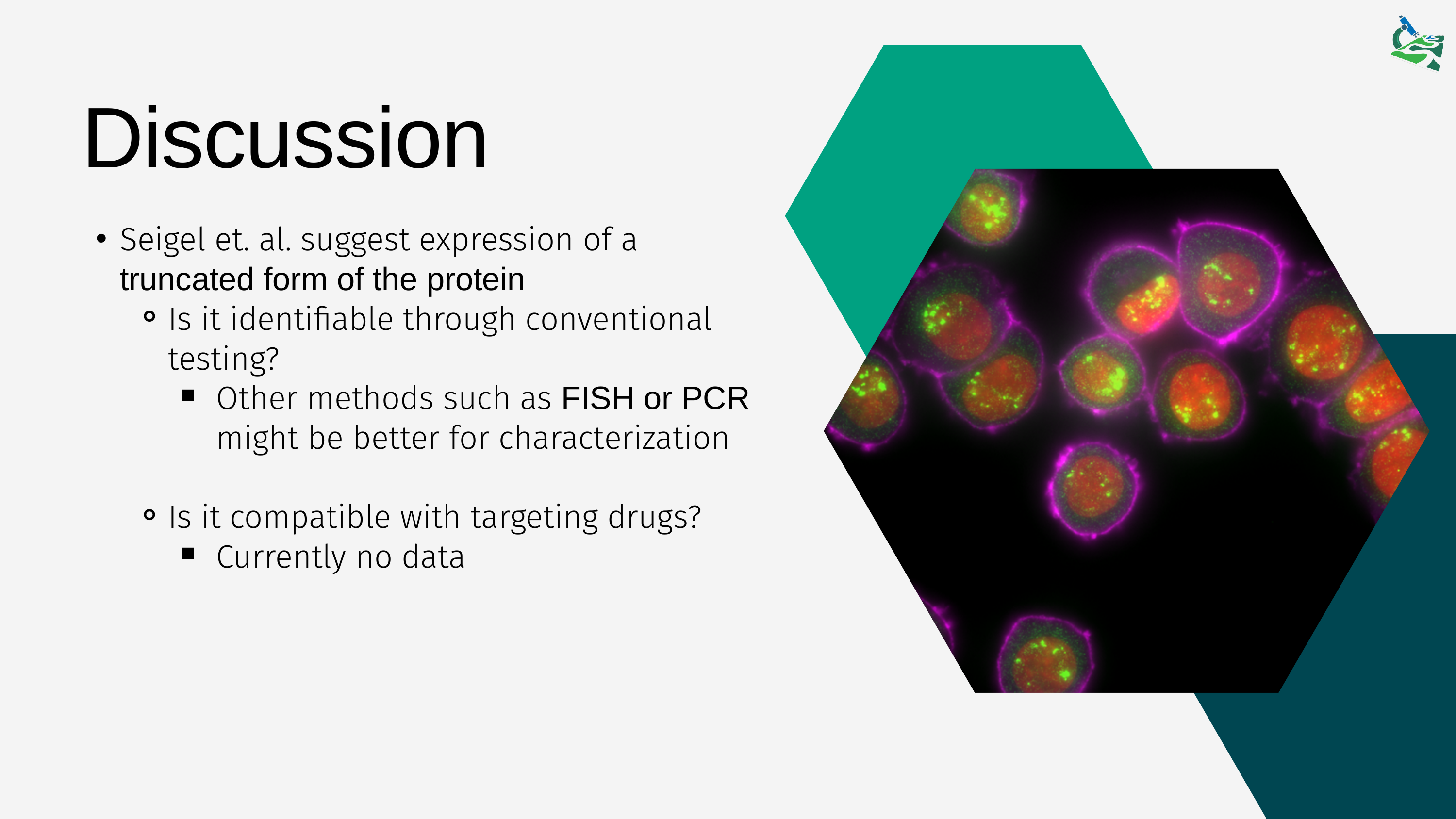

Discussion

Seigel et. al. suggest expression of a truncated form of the protein
Is it identifiable through conventional testing?
Other methods such as FISH or PCR might be better for characterization

Is it compatible with targeting drugs?
Currently no data